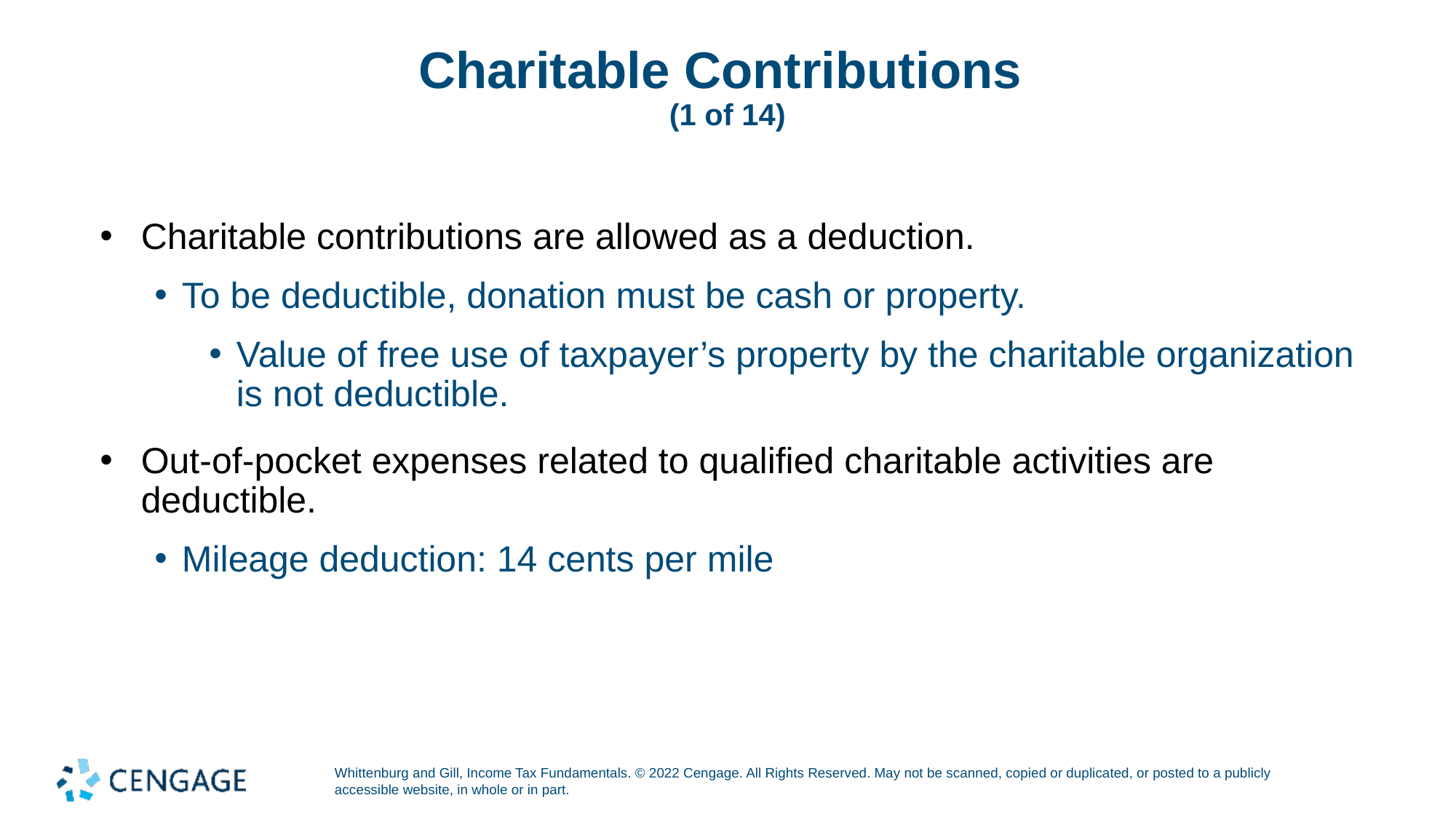

# Charitable Contributions (1 of 14)
Charitable contributions are allowed as a deduction.
To be deductible, donation must be cash or property.
Value of free use of taxpayer’s property by the charitable organization is not deductible.
Out-of-pocket expenses related to qualified charitable activities are deductible.
Mileage deduction: 14 cents per mile